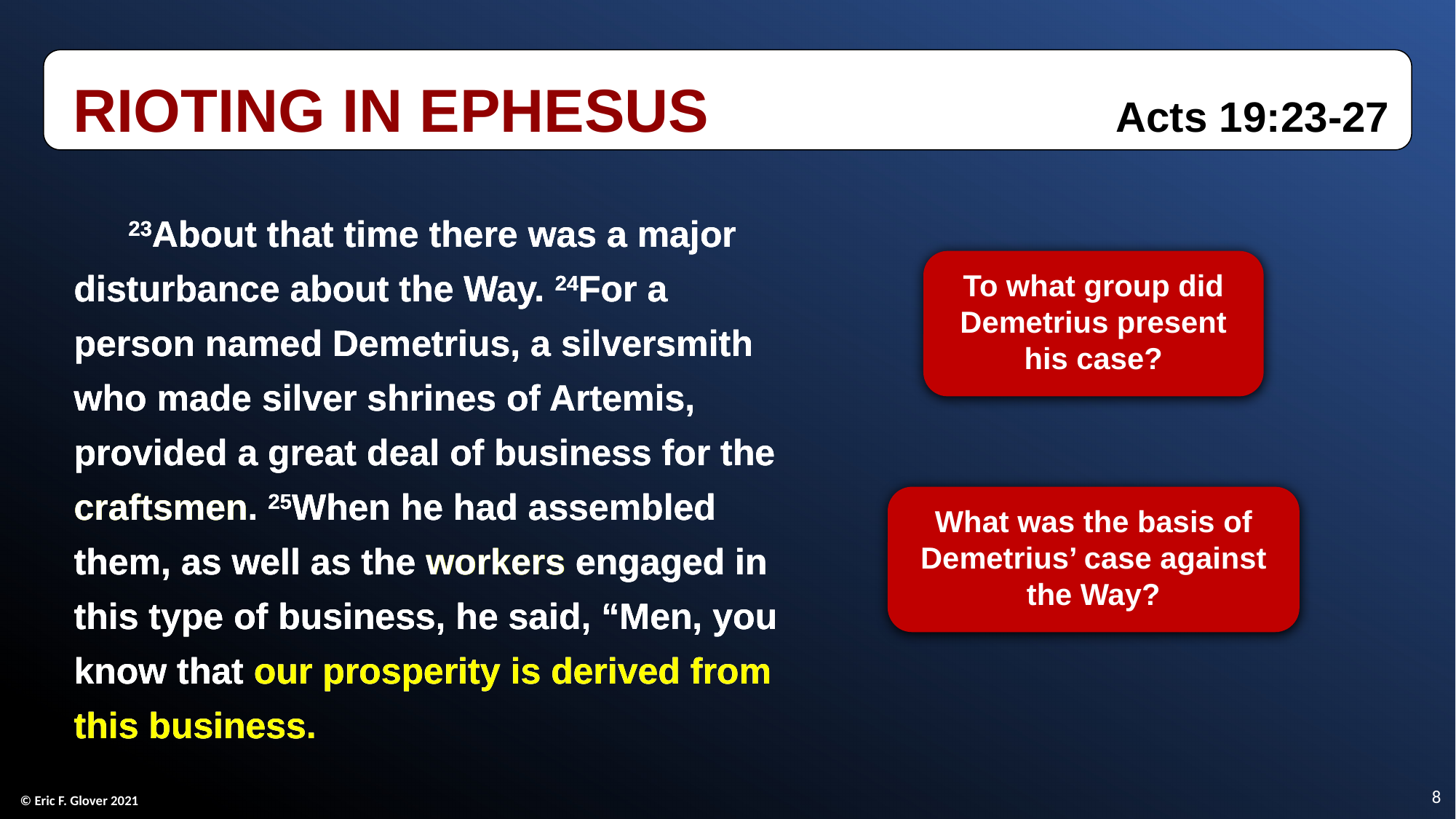

Rioting in Ephesus	Acts 19:23-27
23About that time there was a major disturbance about the Way. 24For a person named Demetrius, a silversmith who made silver shrines of Artemis, provided a great deal of business for the craftsmen. 25When he had assembled them, as well as the workers engaged in this type of business, he said, “Men, you know that our prosperity is derived from this business.
23About that time there was a major disturbance about the Way. 24For a person named Demetrius, a silversmith who made silver shrines of Artemis, provided a great deal of business for the craftsmen. 25When he had assembled them, as well as the workers engaged in this type of business, he said, “Men, you know that our prosperity is derived from this business.
23About that time there was a major disturbance about the Way. 24For a person named Demetrius, a silversmith who made silver shrines of Artemis, provided a great deal of business for the craftsmen. 25When he had assembled them, as well as the workers engaged in this type of business, he said, “Men, you know that our prosperity is derived from this business.
To what group did Demetrius present his case?
What was the basis of Demetrius’ case against the Way?
8
© Eric F. Glover 2021